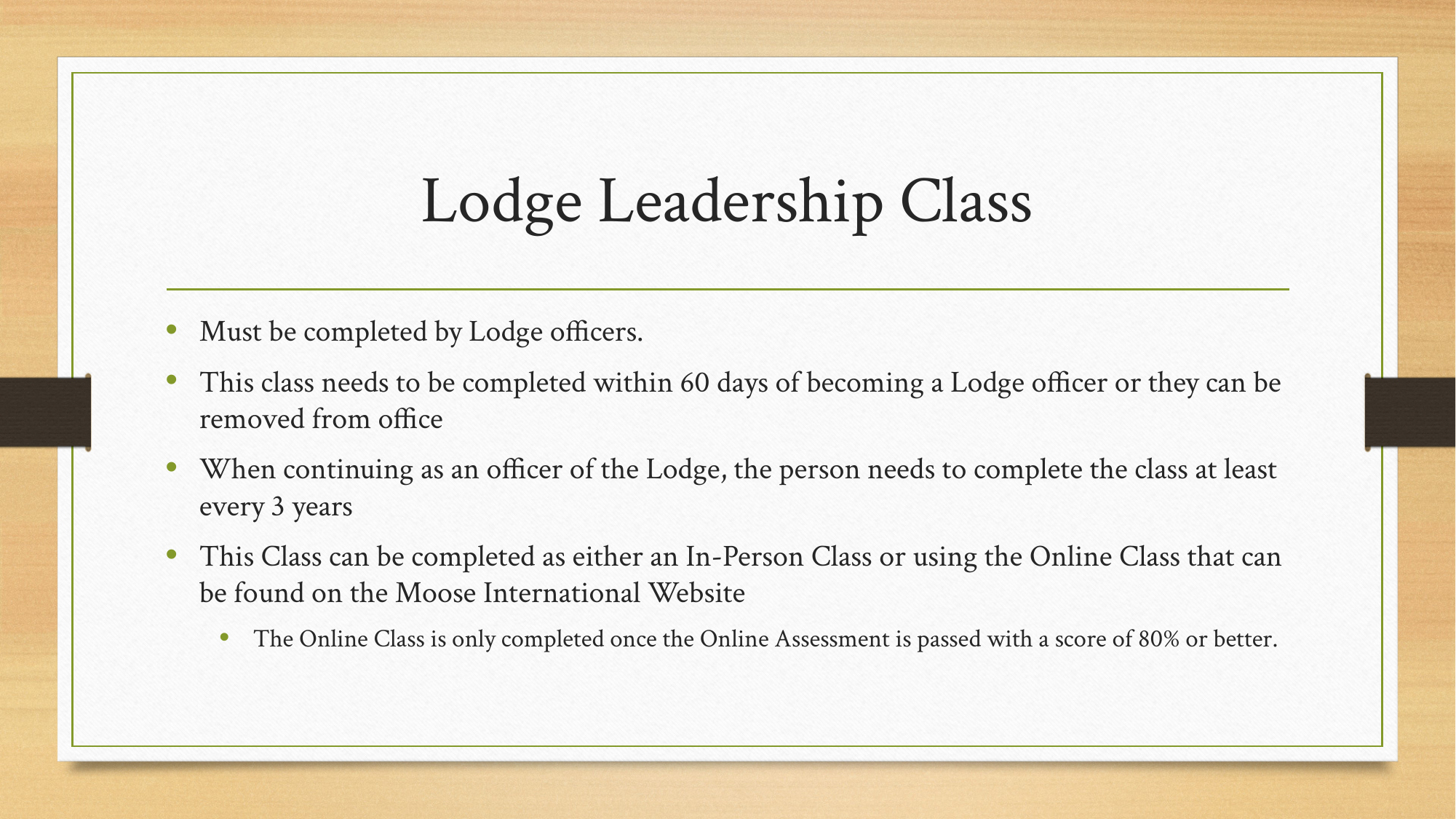

# Lodge Leadership Class
Must be completed by Lodge officers.
This class needs to be completed within 60 days of becoming a Lodge officer or they can be removed from office
When continuing as an officer of the Lodge, the person needs to complete the class at least every 3 years
This Class can be completed as either an In-Person Class or using the Online Class that can be found on the Moose International Website
The Online Class is only completed once the Online Assessment is passed with a score of 80% or better.